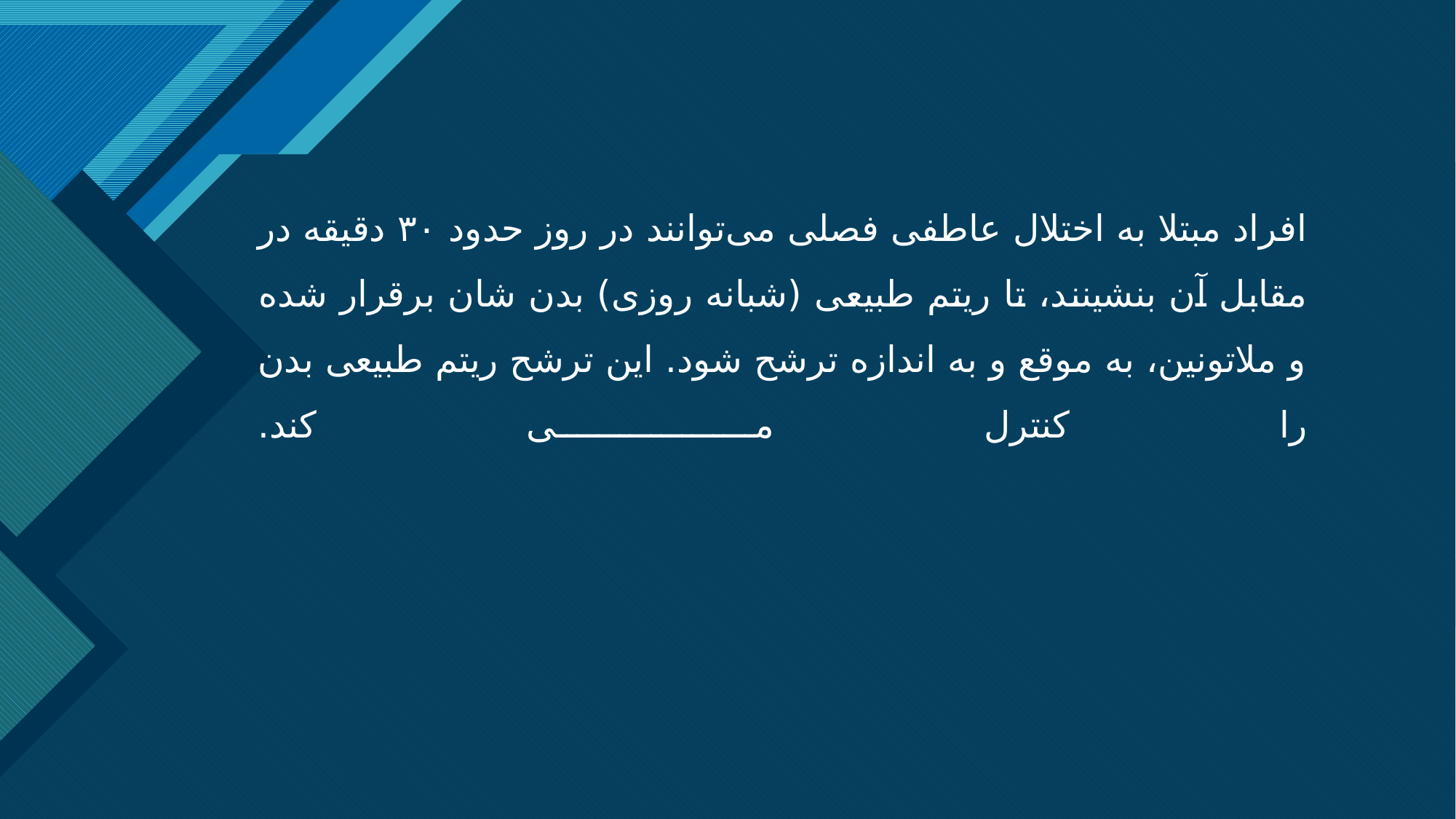

# افراد مبتلا به اختلال عاطفی فصلی می‌توانند در روز حدود ۳۰ دقیقه در مقابل آن بنشینند، تا ریتم طبیعی (شبانه روزی) بدن شان برقرار شده و ملاتونین، به موقع و به اندازه ترشح شود. این ترشح ریتم طبیعی بدن را کنترل می کند.